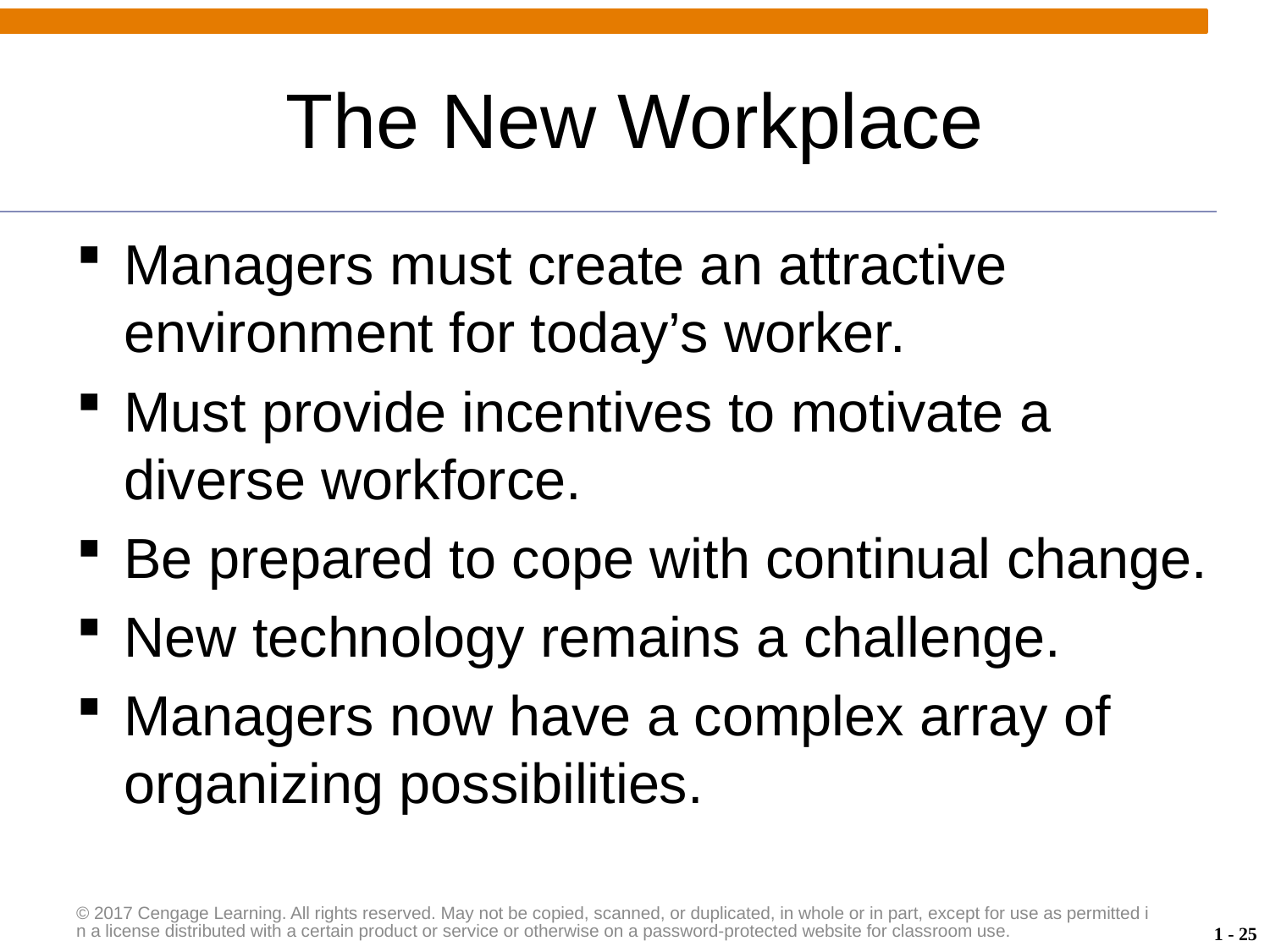

# The New Workplace
Managers must create an attractive environment for today’s worker.
Must provide incentives to motivate a diverse workforce.
Be prepared to cope with continual change.
New technology remains a challenge.
Managers now have a complex array of organizing possibilities.
© 2017 Cengage Learning. All rights reserved. May not be copied, scanned, or duplicated, in whole or in part, except for use as permitted in a license distributed with a certain product or service or otherwise on a password-protected website for classroom use.